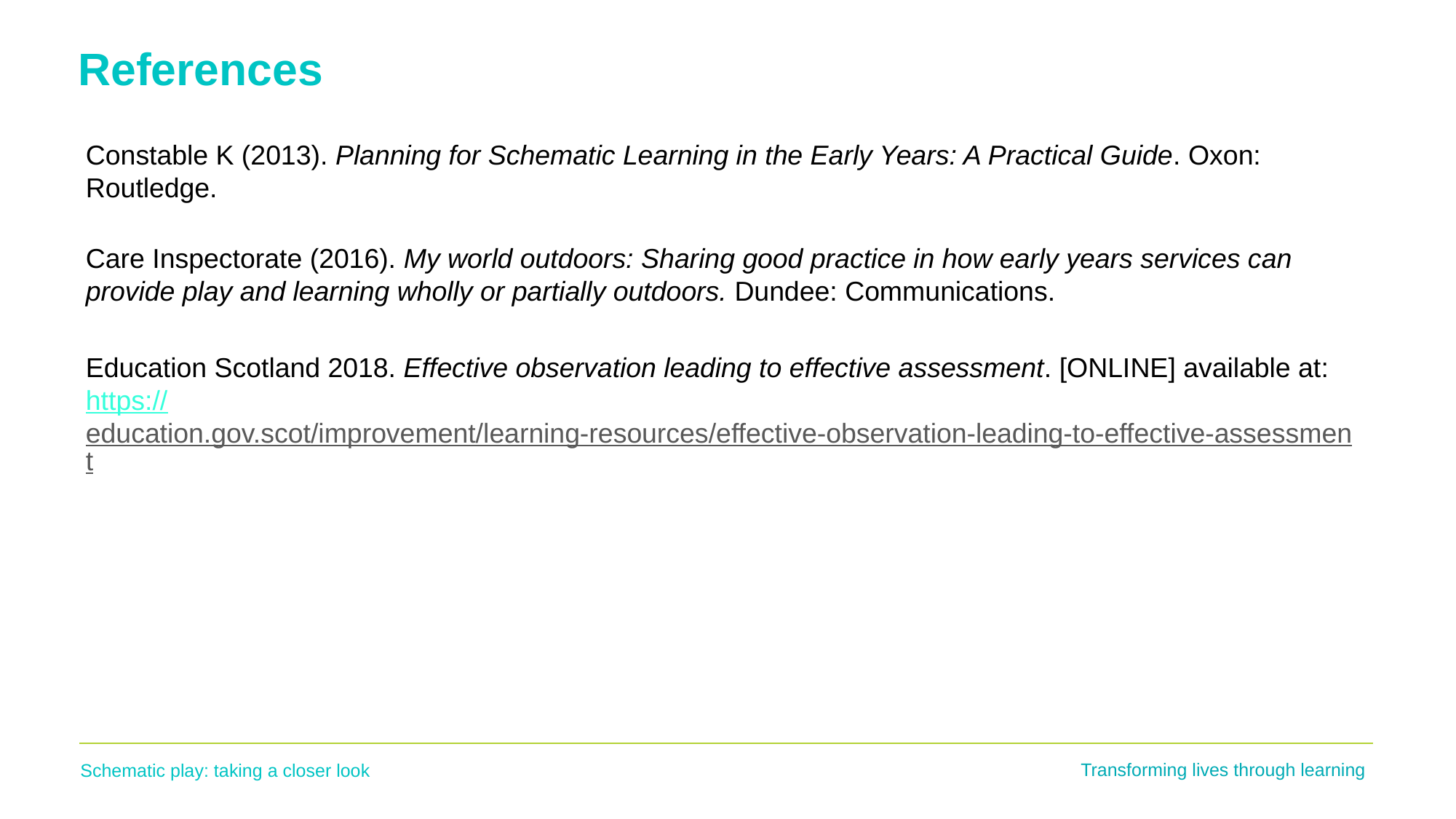

# References
Constable K (2013). Planning for Schematic Learning in the Early Years: A Practical Guide. Oxon: Routledge.
Care Inspectorate (2016). My world outdoors: Sharing good practice in how early years services can provide play and learning wholly or partially outdoors. Dundee: Communications.

Education Scotland 2018. Effective observation leading to effective assessment. [ONLINE] available at: https://education.gov.scot/improvement/learning-resources/effective-observation-leading-to-effective-assessment